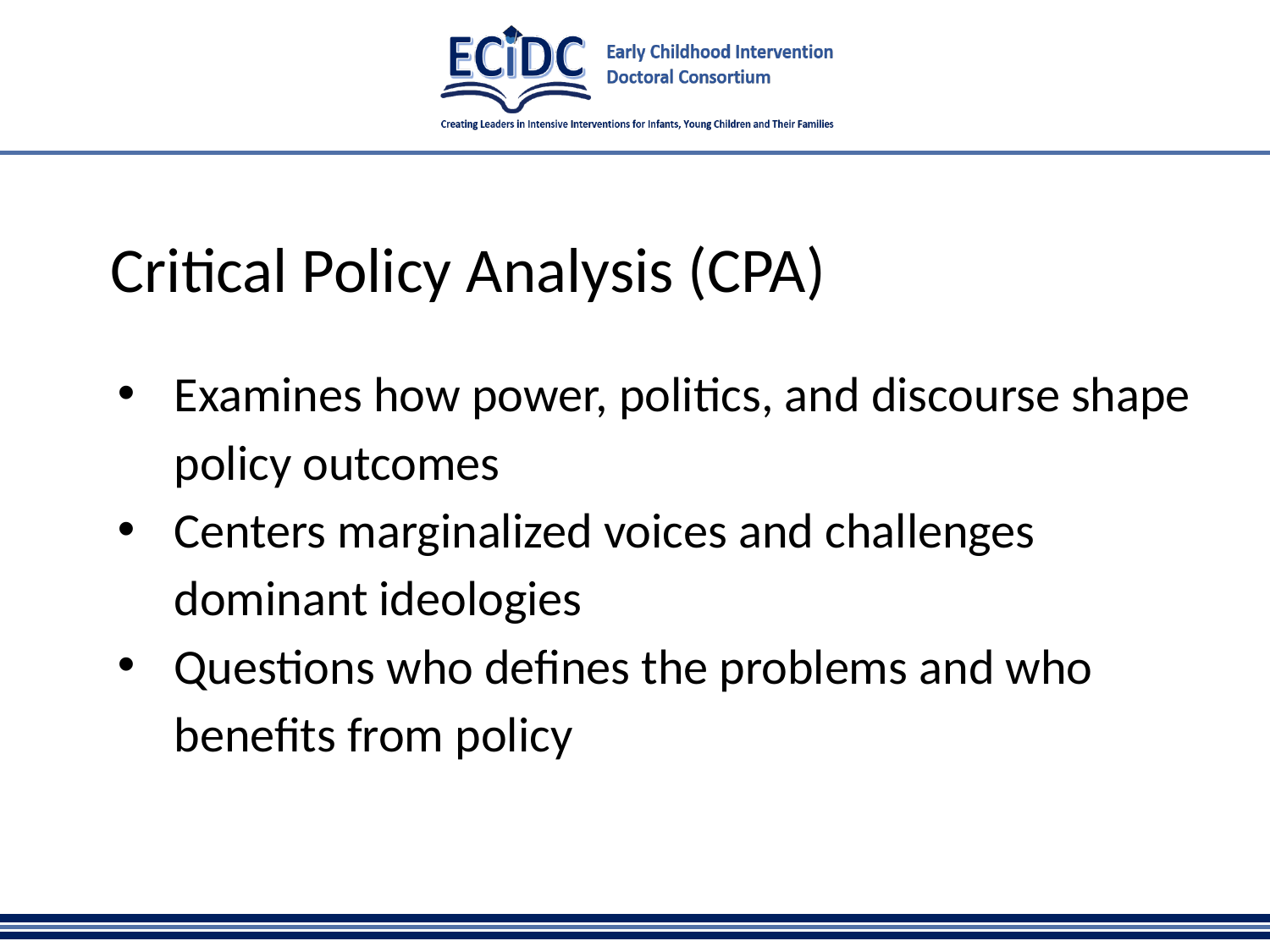

# Critical Policy Analysis (CPA)
Examines how power, politics, and discourse shape policy outcomes
Centers marginalized voices and challenges dominant ideologies
Questions who defines the problems and who benefits from policy